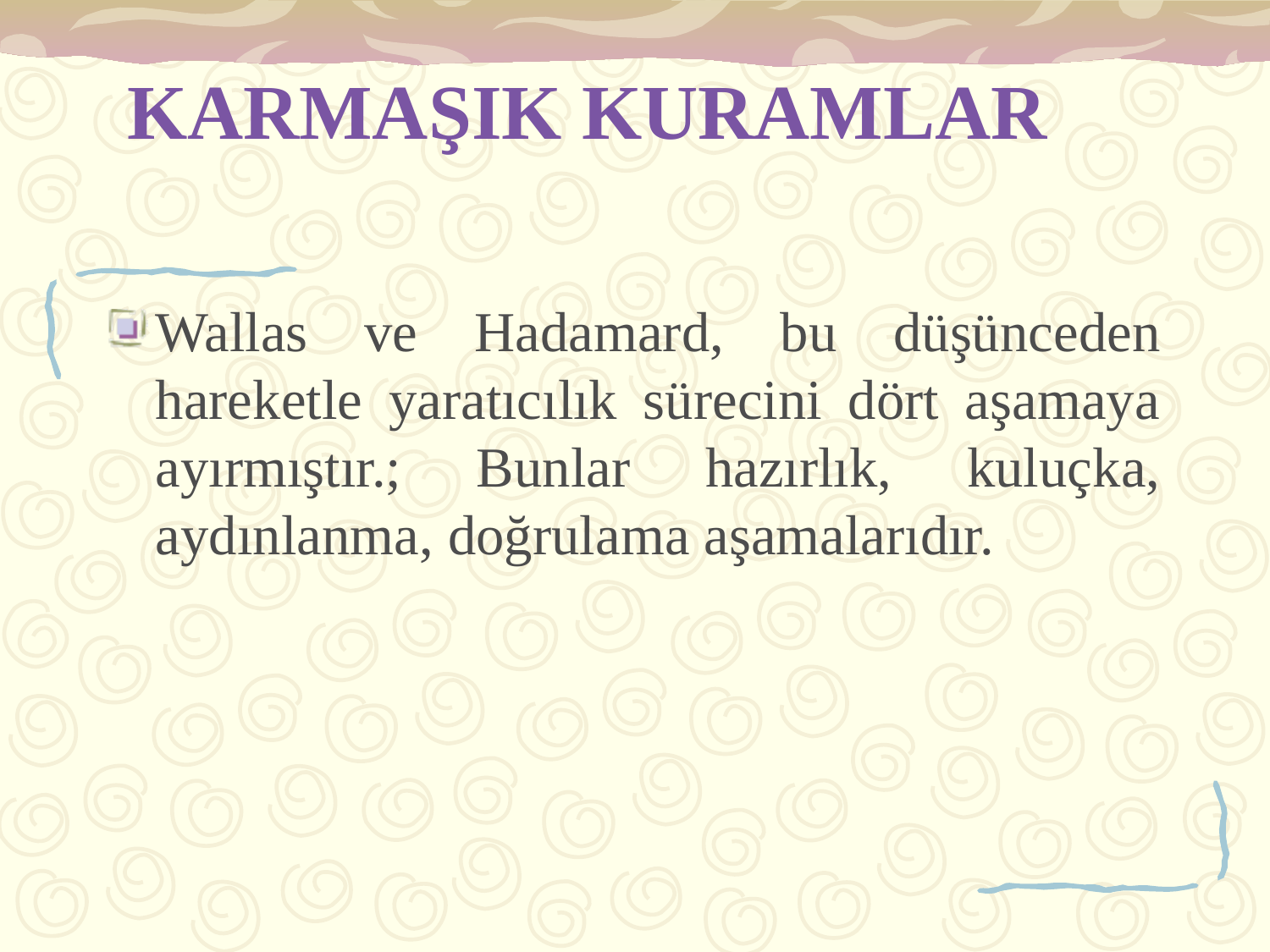

# KARMAŞIK KURAMLAR
Wallas ve Hadamard, bu düşünceden hareketle yaratıcılık sürecini dört aşamaya ayırmıştır.; Bunlar hazırlık, kuluçka, aydınlanma, doğrulama aşamalarıdır.